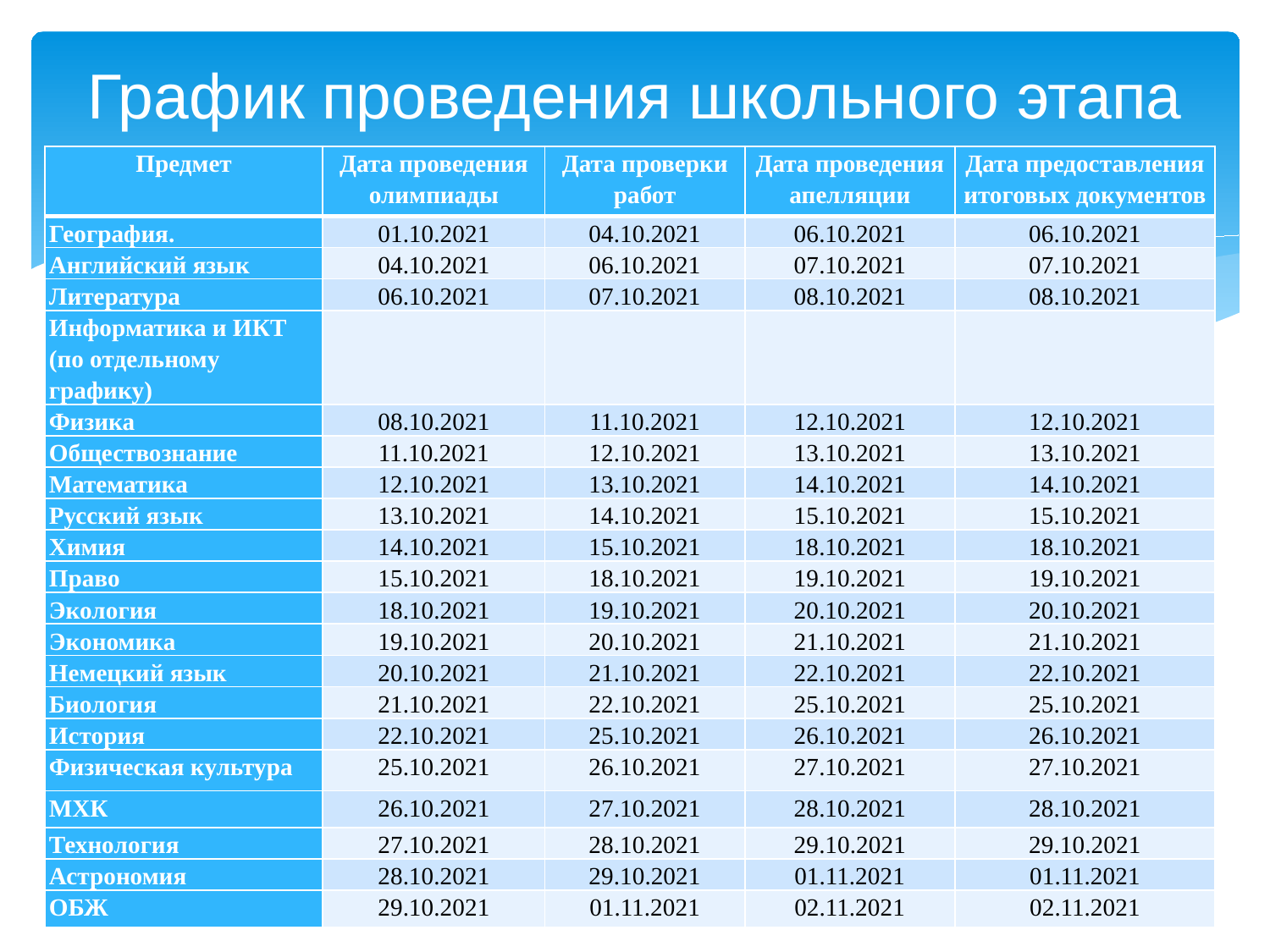

# График проведения школьного этапа
| Предмет | Дата проведения олимпиады | Дата проверки работ | Дата проведения апелляции | Дата предоставления итоговых документов |
| --- | --- | --- | --- | --- |
| География. | 01.10.2021 | 04.10.2021 | 06.10.2021 | 06.10.2021 |
| Английский язык | 04.10.2021 | 06.10.2021 | 07.10.2021 | 07.10.2021 |
| Литература | 06.10.2021 | 07.10.2021 | 08.10.2021 | 08.10.2021 |
| Информатика и ИКТ (по отдельному графику) |  |  |  |  |
| Физика | 08.10.2021 | 11.10.2021 | 12.10.2021 | 12.10.2021 |
| Обществознание | 11.10.2021 | 12.10.2021 | 13.10.2021 | 13.10.2021 |
| Математика | 12.10.2021 | 13.10.2021 | 14.10.2021 | 14.10.2021 |
| Русский язык | 13.10.2021 | 14.10.2021 | 15.10.2021 | 15.10.2021 |
| Химия | 14.10.2021 | 15.10.2021 | 18.10.2021 | 18.10.2021 |
| Право | 15.10.2021 | 18.10.2021 | 19.10.2021 | 19.10.2021 |
| Экология | 18.10.2021 | 19.10.2021 | 20.10.2021 | 20.10.2021 |
| Экономика | 19.10.2021 | 20.10.2021 | 21.10.2021 | 21.10.2021 |
| Немецкий язык | 20.10.2021 | 21.10.2021 | 22.10.2021 | 22.10.2021 |
| Биология | 21.10.2021 | 22.10.2021 | 25.10.2021 | 25.10.2021 |
| История | 22.10.2021 | 25.10.2021 | 26.10.2021 | 26.10.2021 |
| Физическая культура | 25.10.2021 | 26.10.2021 | 27.10.2021 | 27.10.2021 |
| МХК | 26.10.2021 | 27.10.2021 | 28.10.2021 | 28.10.2021 |
| Технология | 27.10.2021 | 28.10.2021 | 29.10.2021 | 29.10.2021 |
| Астрономия | 28.10.2021 | 29.10.2021 | 01.11.2021 | 01.11.2021 |
| ОБЖ | 29.10.2021 | 01.11.2021 | 02.11.2021 | 02.11.2021 |